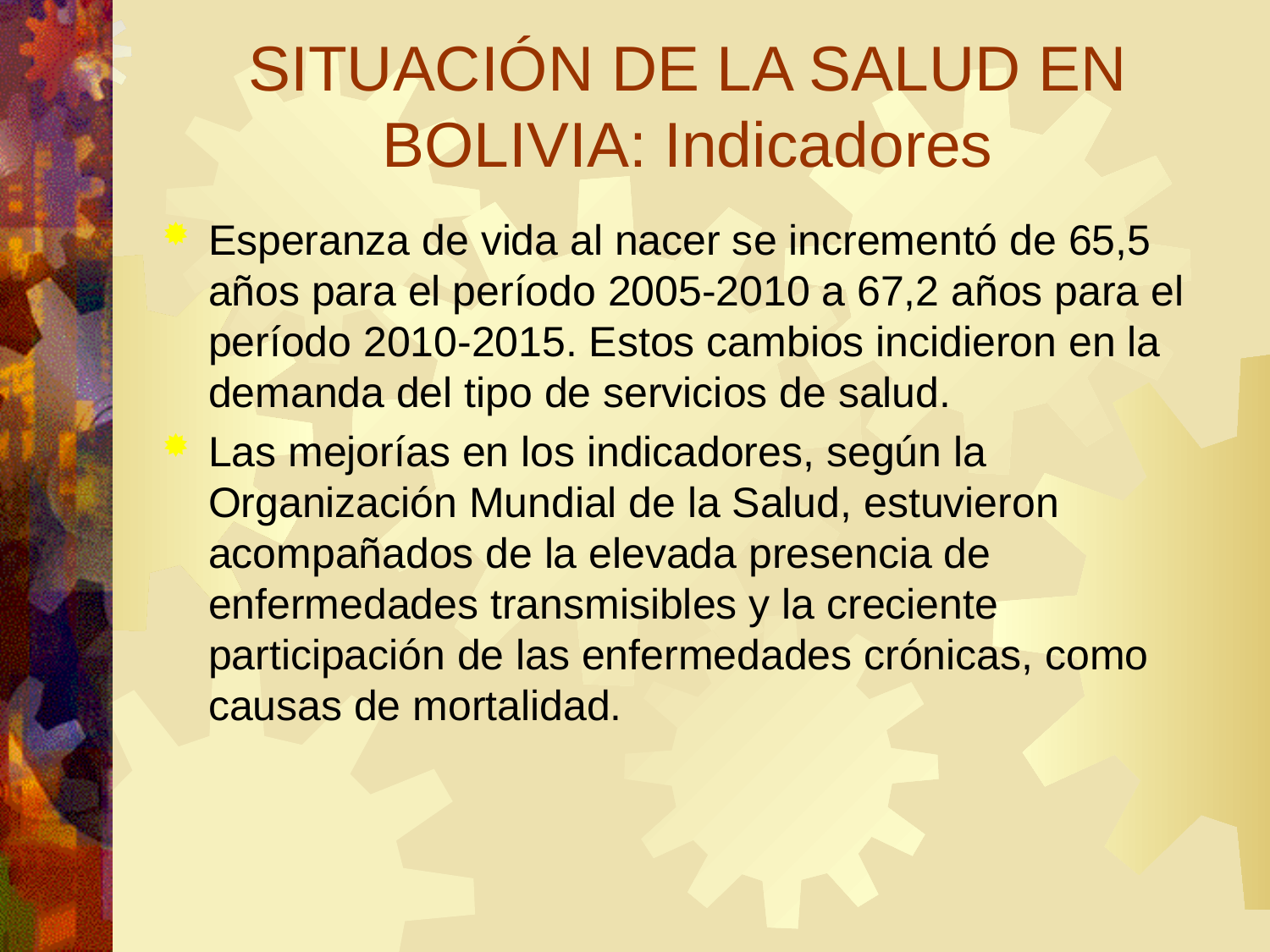

# SITUACIÓN DE LA SALUD EN BOLIVIA: Indicadores
Esperanza de vida al nacer se incrementó de 65,5 años para el período 2005-2010 a 67,2 años para el período 2010-2015. Estos cambios incidieron en la demanda del tipo de servicios de salud.
Las mejorías en los indicadores, según la Organización Mundial de la Salud, estuvieron acompañados de la elevada presencia de enfermedades transmisibles y la creciente participación de las enfermedades crónicas, como causas de mortalidad.